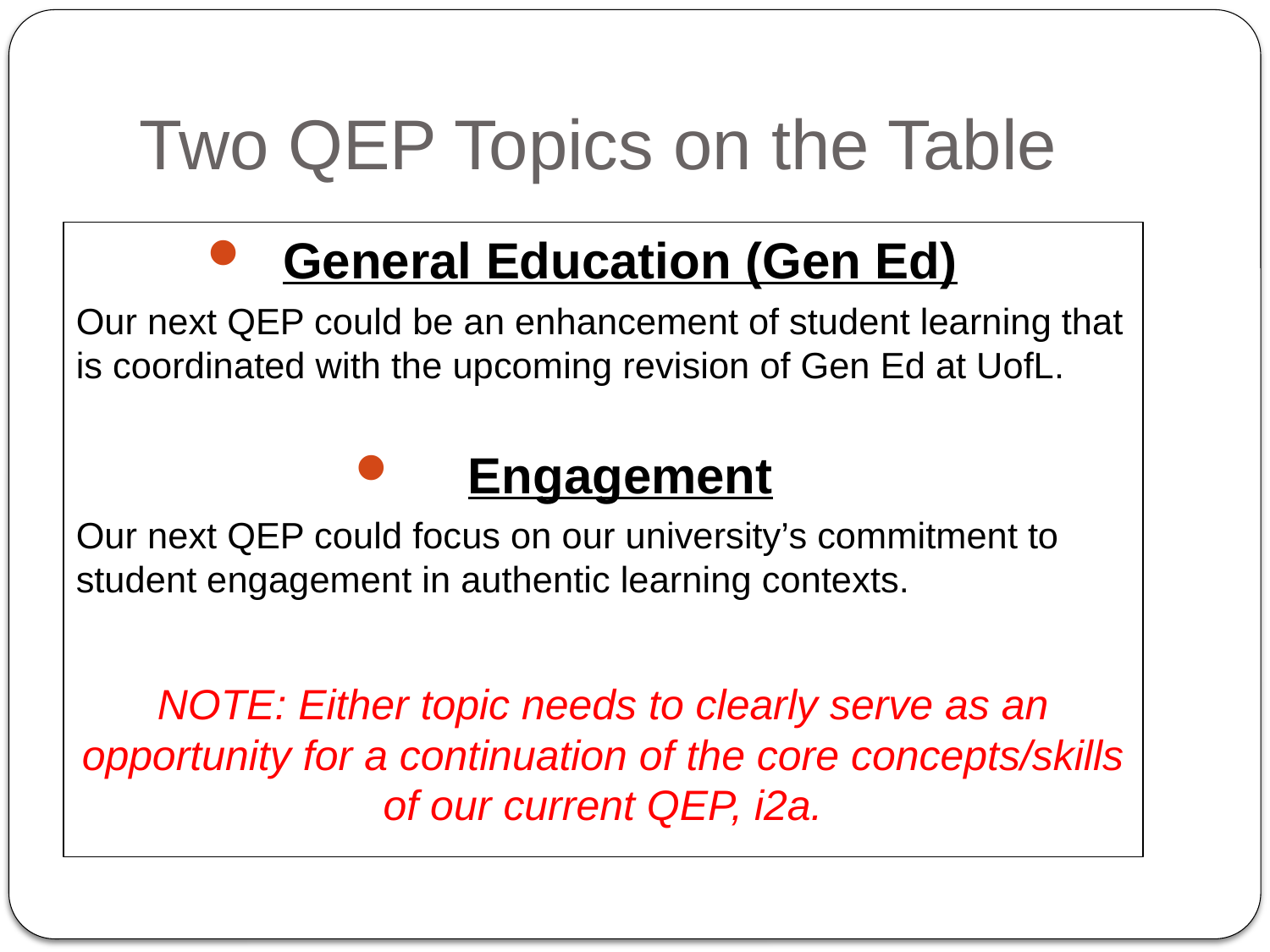

# Two QEP Topics on the Table
General Education (Gen Ed)
Our next QEP could be an enhancement of student learning that is coordinated with the upcoming revision of Gen Ed at UofL.

Engagement
Our next QEP could focus on our university’s commitment to student engagement in authentic learning contexts.

NOTE: Either topic needs to clearly serve as an opportunity for a continuation of the core concepts/skills of our current QEP, i2a.